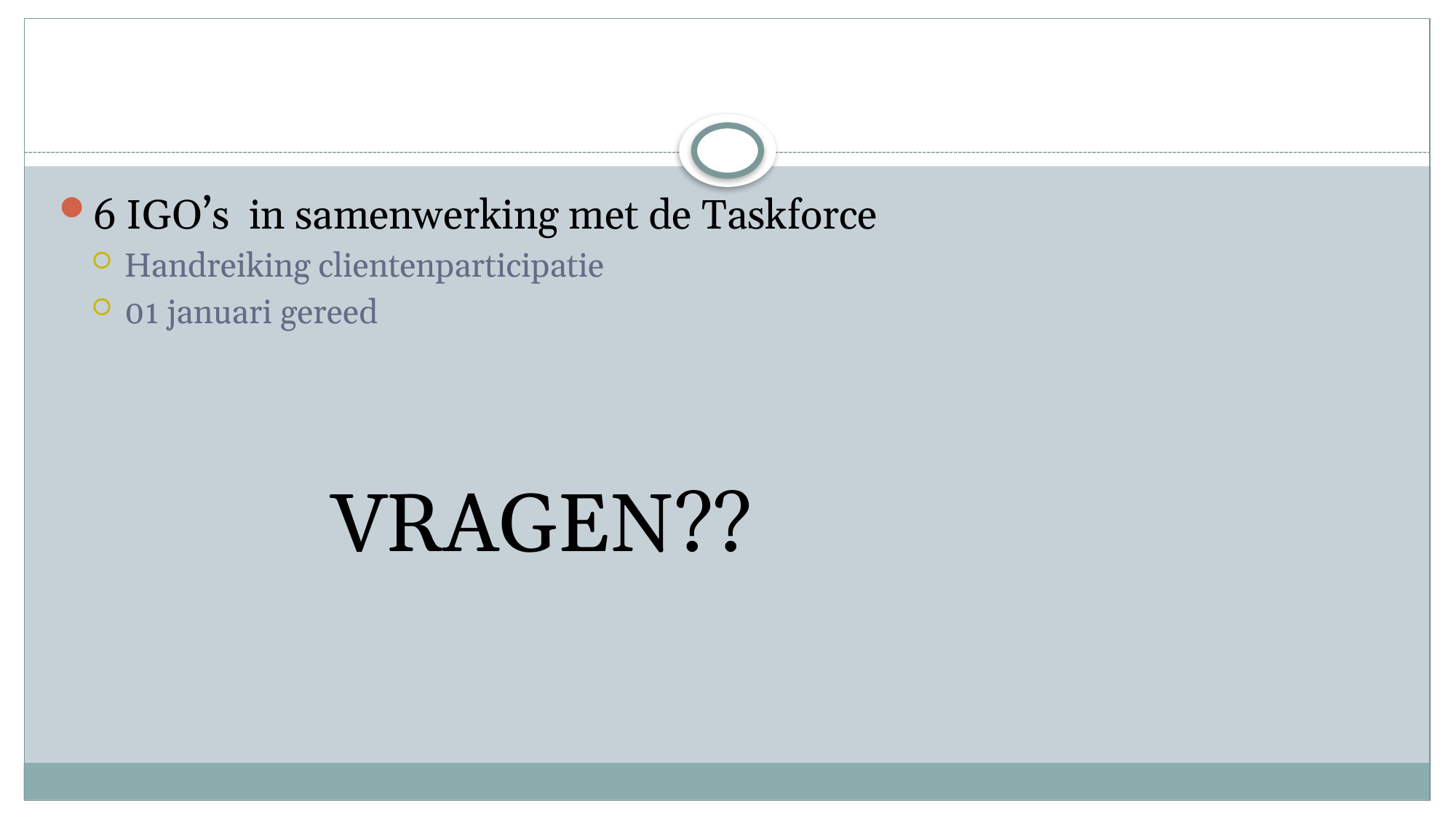

#
6 IGO’s  in samenwerking met de Taskforce
Handreiking clientenparticipatie
01 januari gereed

VRAGEN??